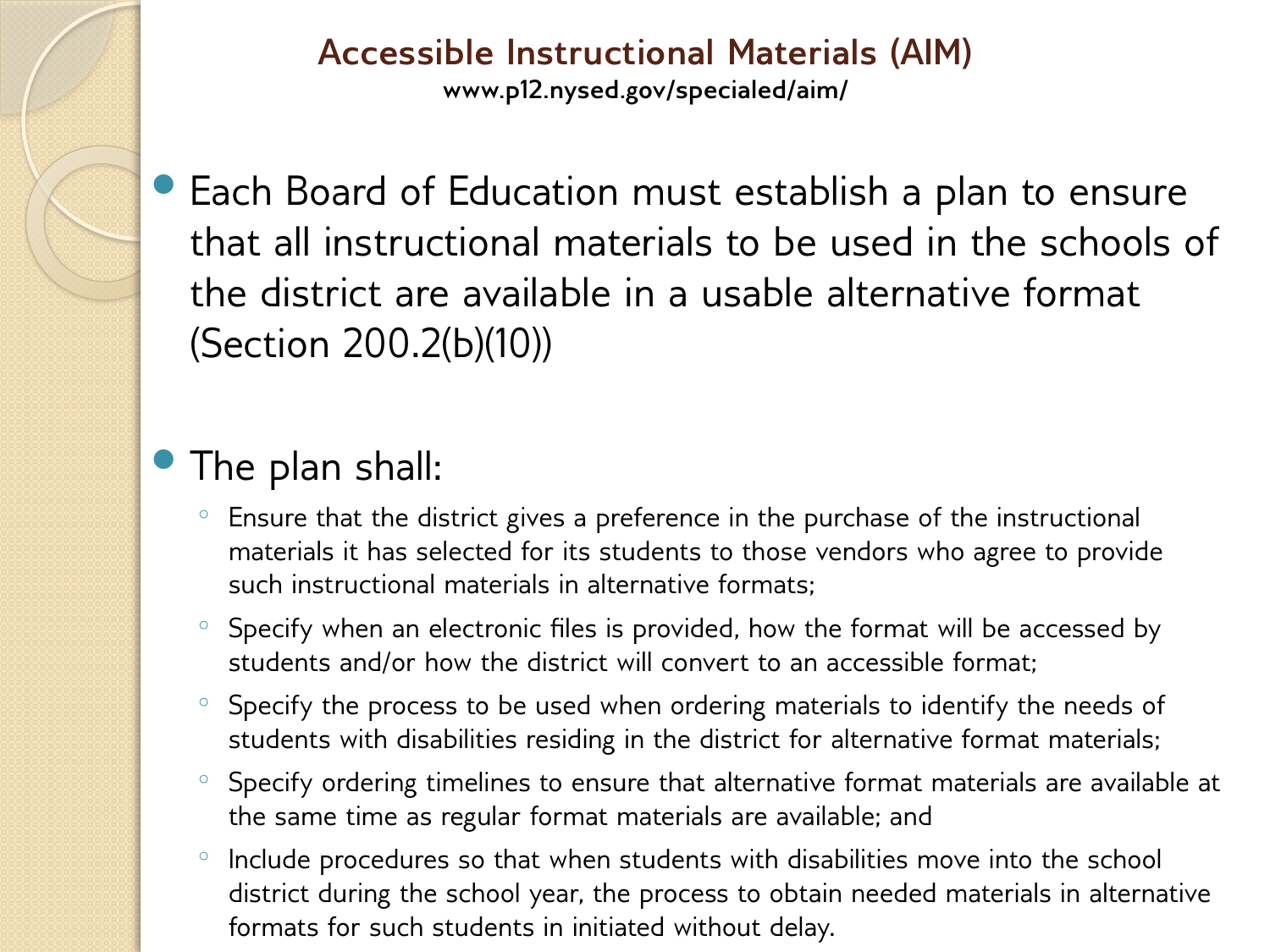

# Accessible Instructional Materials (AIM) www.p12.nysed.gov/specialed/aim/

Each Board of Education must establish a plan to ensure that all instructional materials to be used in the schools of the district are available in a usable alternative format (Section 200.2(b)(10))

The plan shall:
Ensure that the district gives a preference in the purchase of the instructional materials it has selected for its students to those vendors who agree to provide such instructional materials in alternative formats;
Specify when an electronic files is provided, how the format will be accessed by students and/or how the district will convert to an accessible format;
Specify the process to be used when ordering materials to identify the needs of students with disabilities residing in the district for alternative format materials;
Specify ordering timelines to ensure that alternative format materials are available at the same time as regular format materials are available; and
Include procedures so that when students with disabilities move into the school district during the school year, the process to obtain needed materials in alternative formats for such students in initiated without delay.